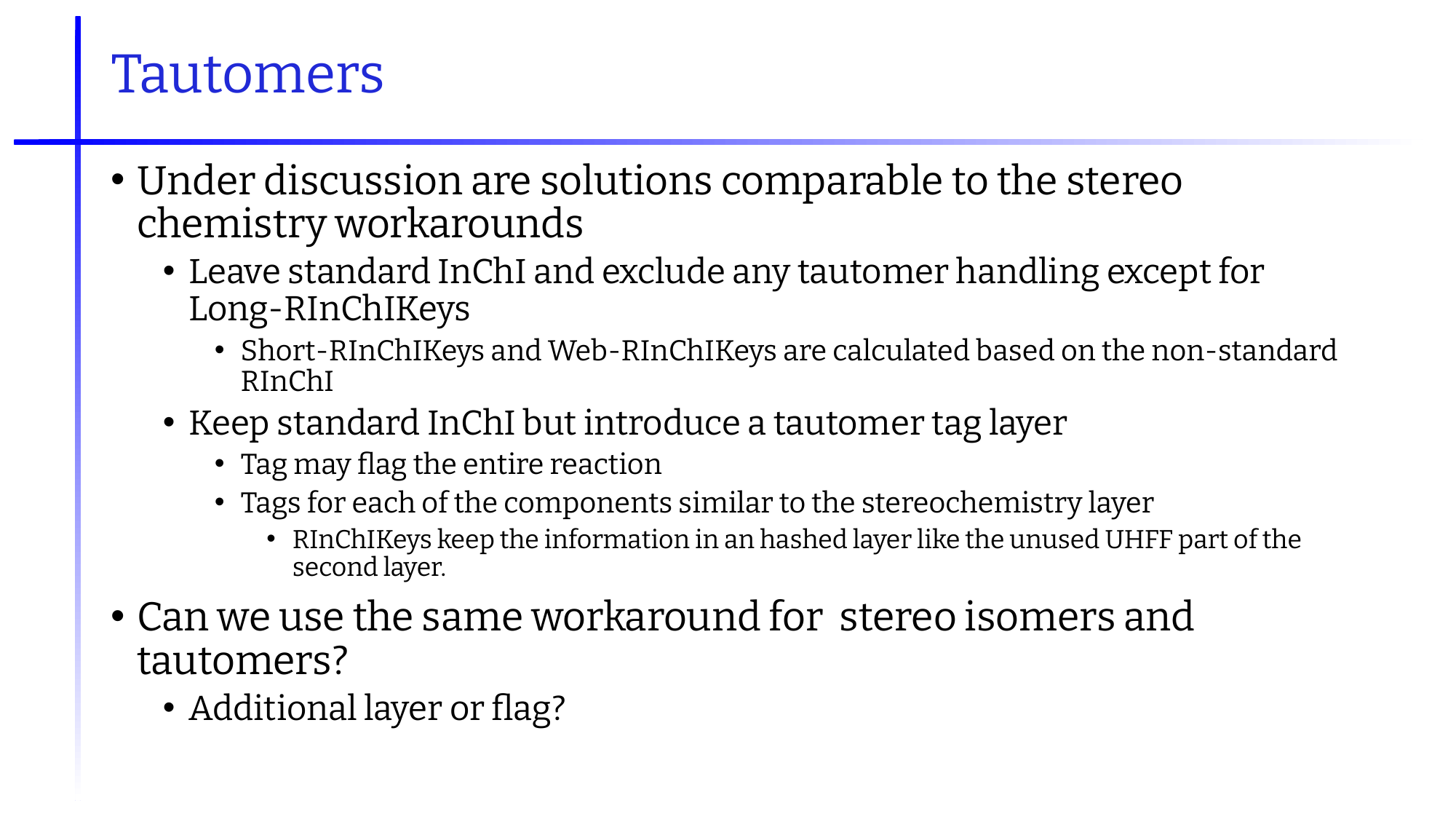

# Tautomers
Under discussion are solutions comparable to the stereo chemistry workarounds
Leave standard InChI and exclude any tautomer handling except for Long-RInChIKeys
Short-RInChIKeys and Web-RInChIKeys are calculated based on the non-standard RInChI
Keep standard InChI but introduce a tautomer tag layer
Tag may flag the entire reaction
Tags for each of the components similar to the stereochemistry layer
RInChIKeys keep the information in an hashed layer like the unused UHFF part of the second layer.
Can we use the same workaround for  stereo isomers and tautomers?
Additional layer or flag?